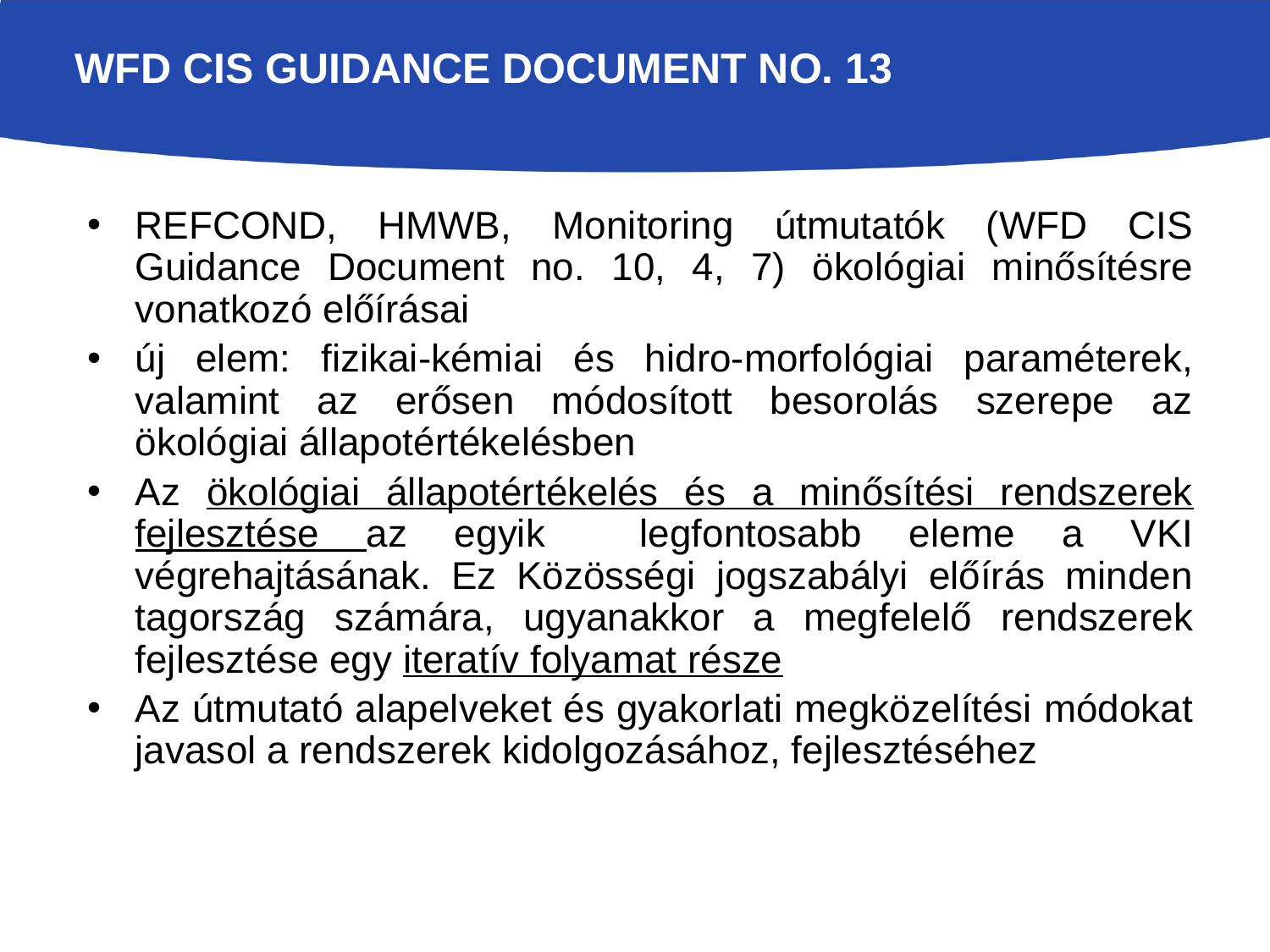

# WFD CIS Guidance Document No. 13
REFCOND, HMWB, Monitoring útmutatók (WFD CIS Guidance Document no. 10, 4, 7) ökológiai minősítésre vonatkozó előírásai
új elem: fizikai-kémiai és hidro-morfológiai paraméterek, valamint az erősen módosított besorolás szerepe az ökológiai állapotértékelésben
Az ökológiai állapotértékelés és a minősítési rendszerek fejlesztése az egyik  legfontosabb eleme a VKI végrehajtásának. Ez Közösségi jogszabályi előírás minden tagország számára, ugyanakkor a megfelelő rendszerek fejlesztése egy iteratív folyamat része
Az útmutató alapelveket és gyakorlati megközelítési módokat javasol a rendszerek kidolgozásához, fejlesztéséhez